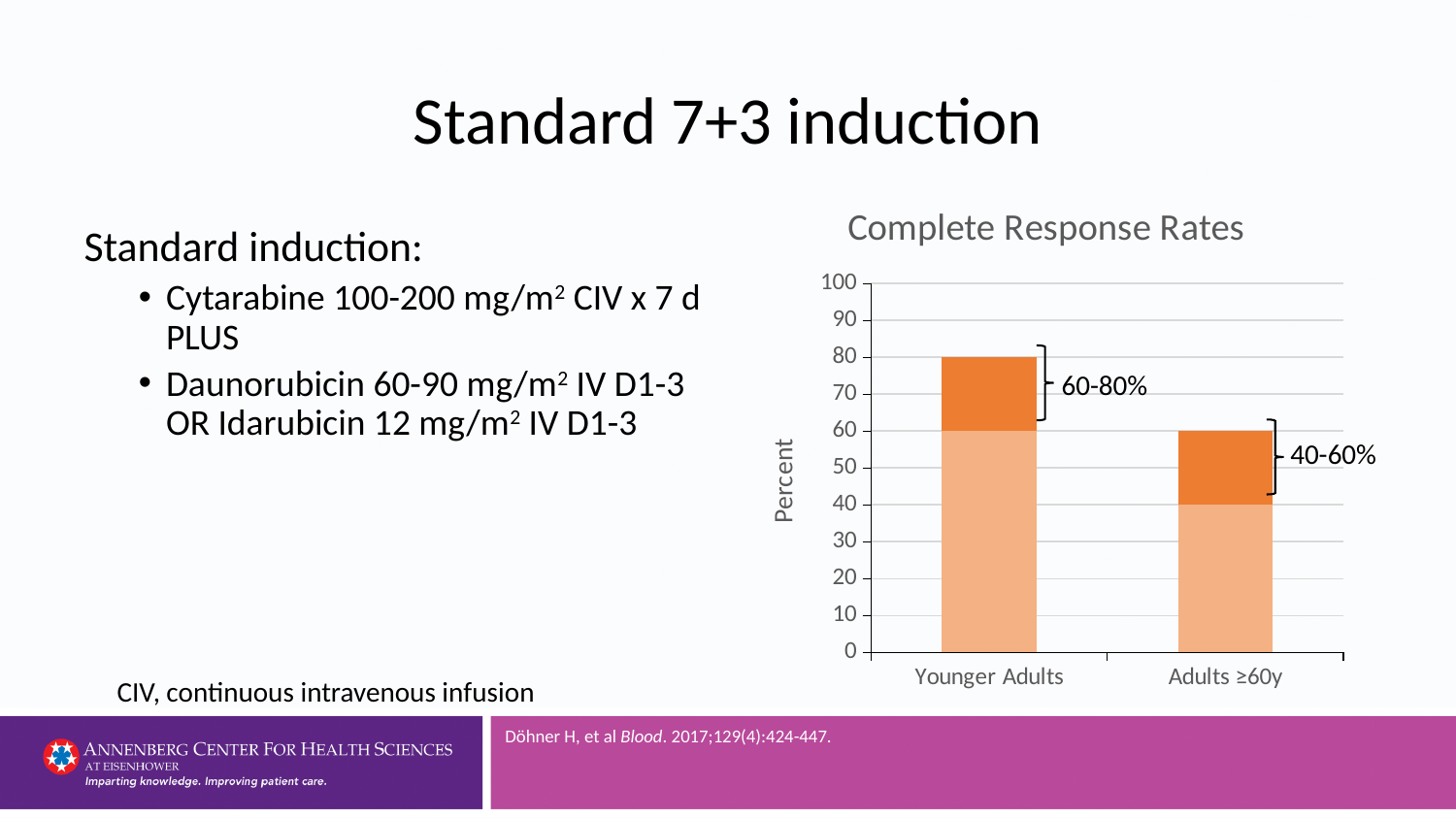

# Standard 7+3 induction

### Chart: Complete Response Rates

| Category | Series 1 | Series 2 |
|---|---|---|
| Younger Adults | 60.0 | 20.0 |
| Adults ≥60y | 40.0 | 20.0 |
Standard induction:
Cytarabine 100-200 mg/m2 CIV x 7 d PLUS
Daunorubicin 60-90 mg/m2 IV D1-3 OR Idarubicin 12 mg/m2 IV D1-3

60-80%

40-60%
CIV, continuous intravenous infusion
Döhner H, et al Blood. 2017;129(4):424-447.